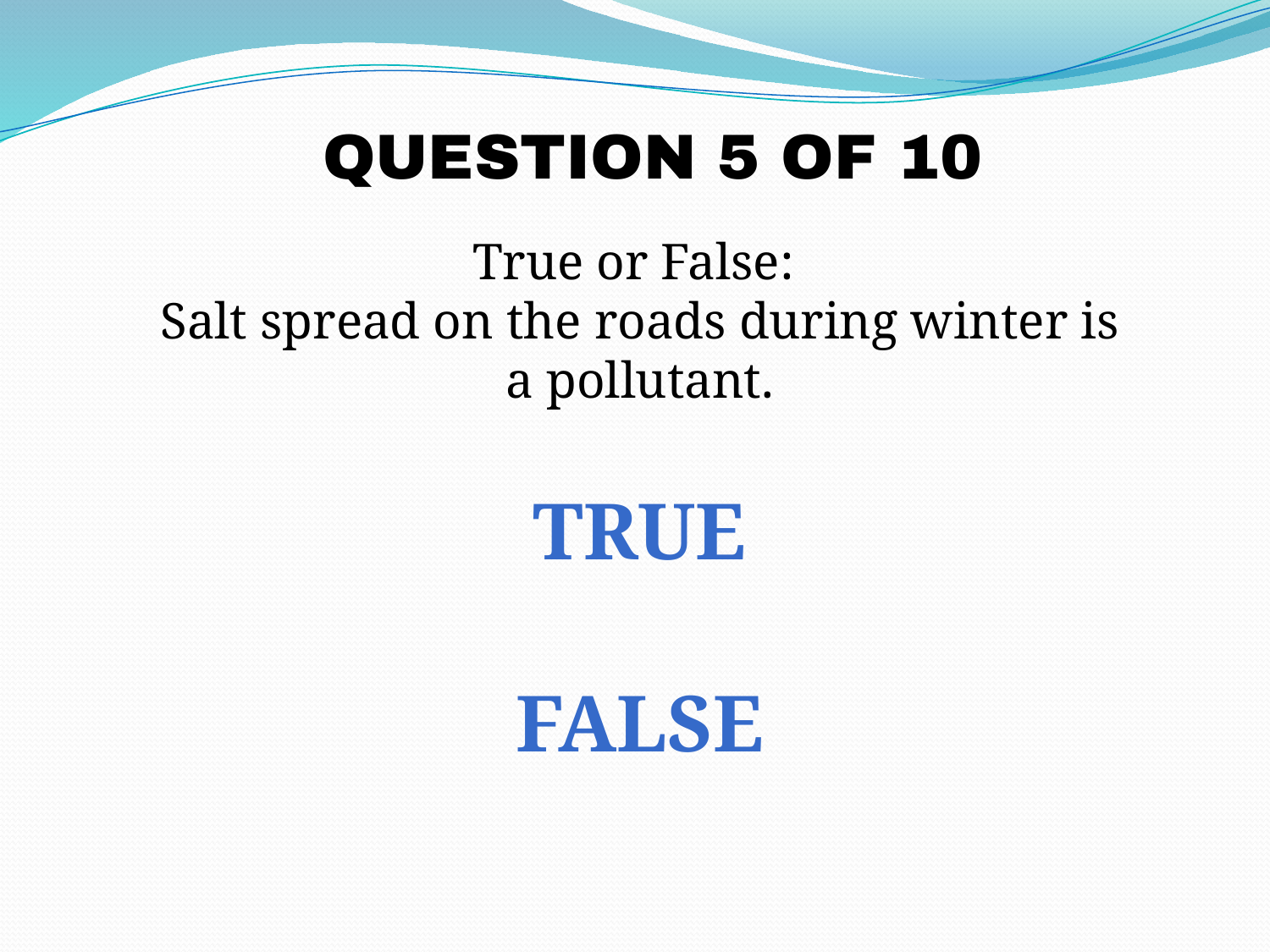

QUESTION 5 OF 10
True or False:
Salt spread on the roads during winter is a pollutant.
True
False